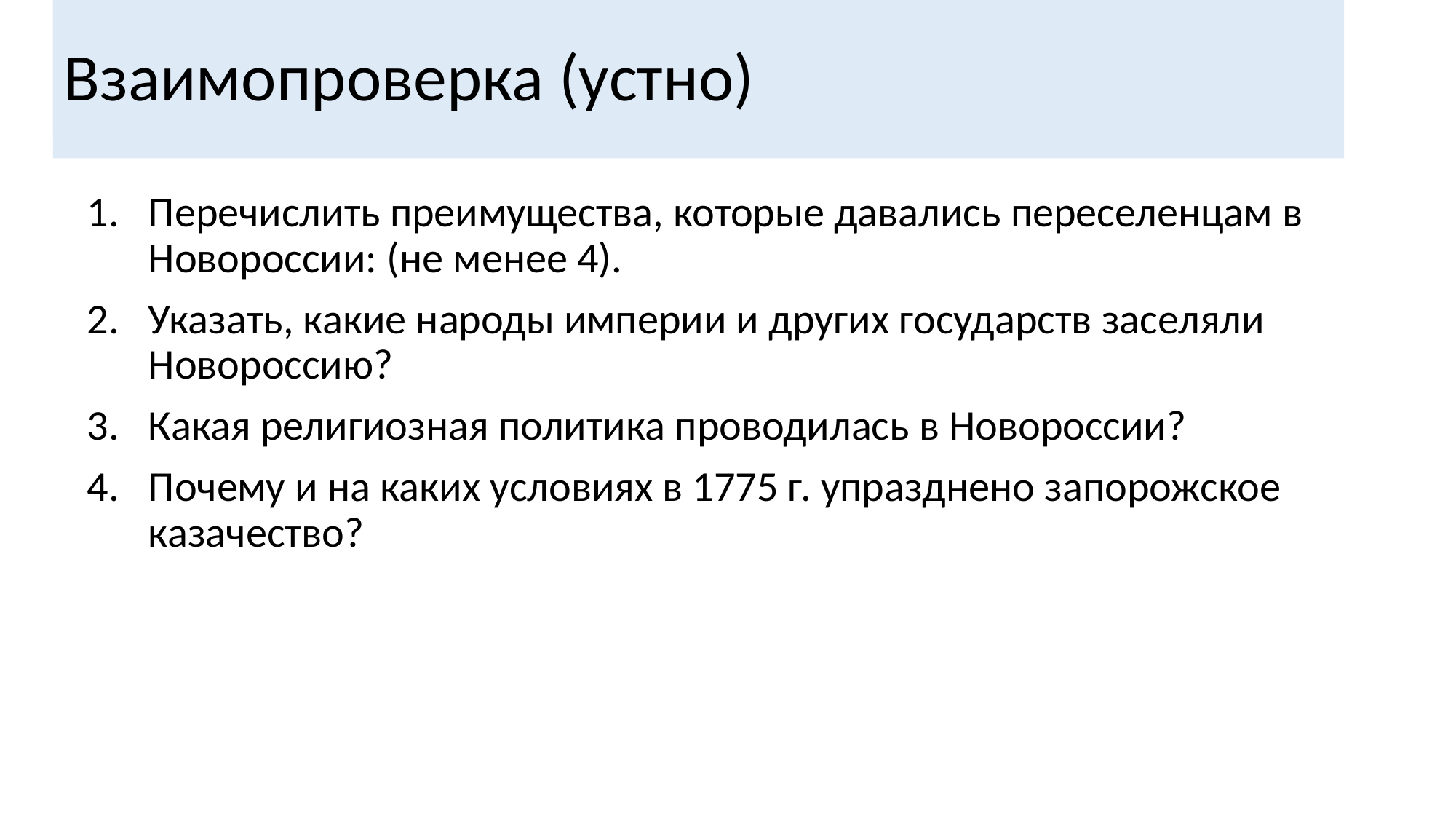

# 4. Заселение Новороссии 3 мин., 1 б. (по вариантам)
Взаимопроверка (устно)
Перечислить преимущества, которые давались переселенцам в Новороссии: (не менее 4).
Указать, какие народы империи и других государств заселяли Новороссию?
Какая религиозная политика проводилась в Новороссии?
Почему и на каких условиях в 1775 г. упразднено запорожское казачество?